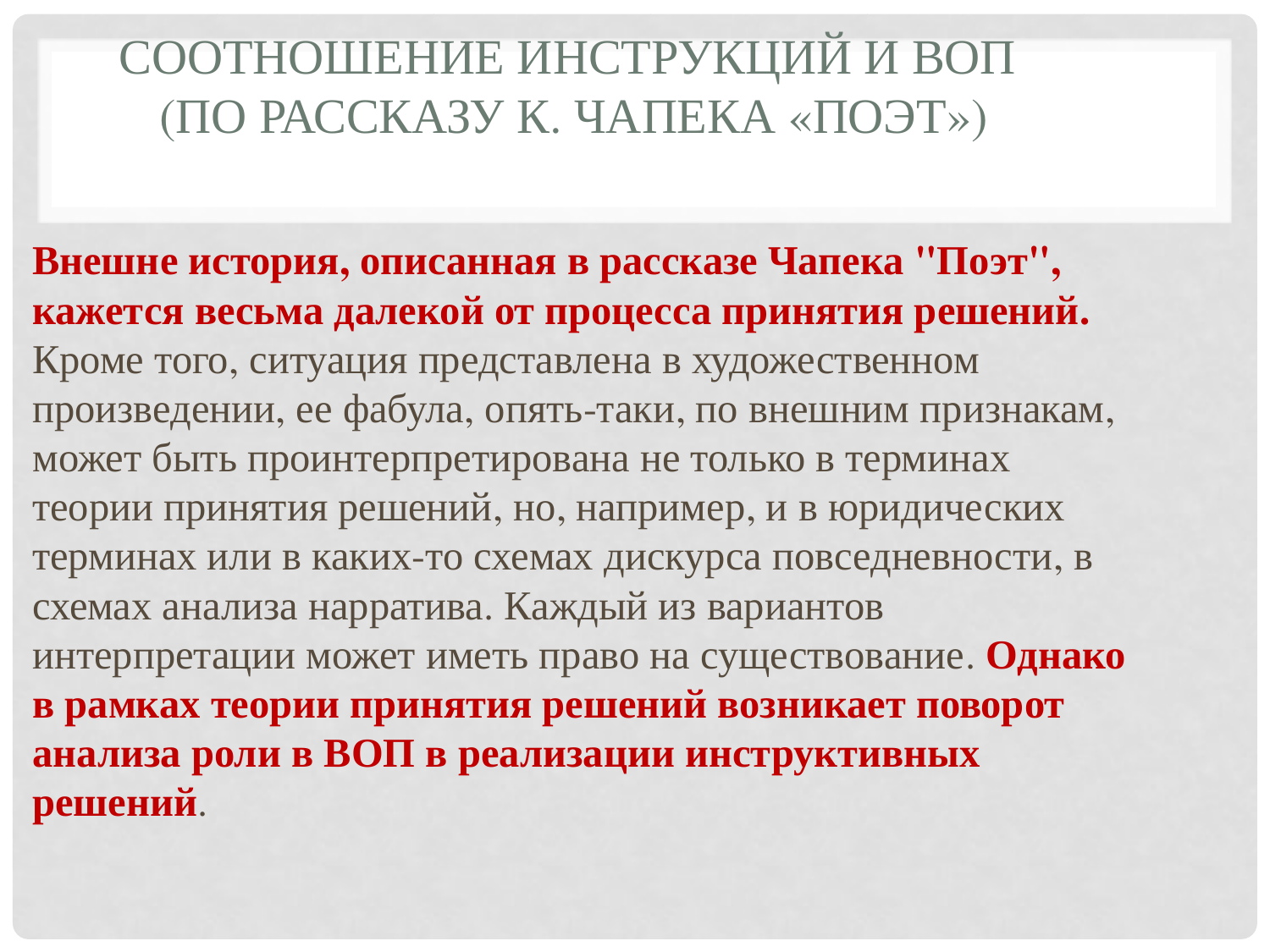

# Соотношение инструкций и Воп (По рассказу К. Чапека «Поэт»)
Внешне история, описанная в рассказе Чапека "Поэт", кажется весьма далекой от процесса принятия решений. Кроме того, ситуация представлена в художественном произведении, ее фабула, опять-таки, по внешним признакам, может быть проинтерпретирована не только в терминах теории принятия решений, но, например, и в юридических терминах или в каких-то схемах дискурса повседневности, в схемах анализа нарратива. Каждый из вариантов интерпретации может иметь право на существование. Однако в рамках теории принятия решений возникает поворот анализа роли в ВОП в реализации инструктивных решений.